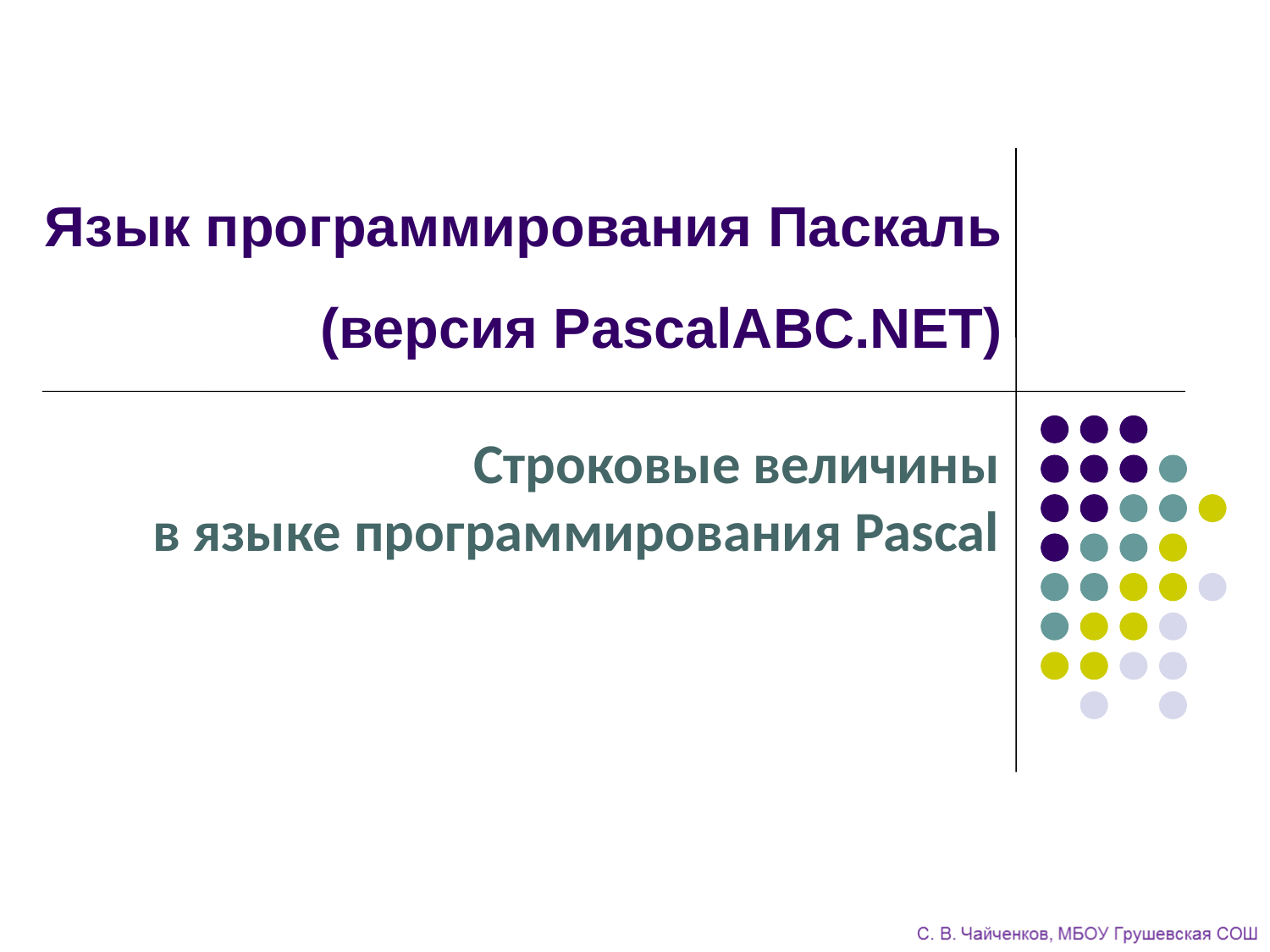

# Язык программирования Паскаль (версия PascalABC.NET)
Строковые величины
в языке программирования Pascal